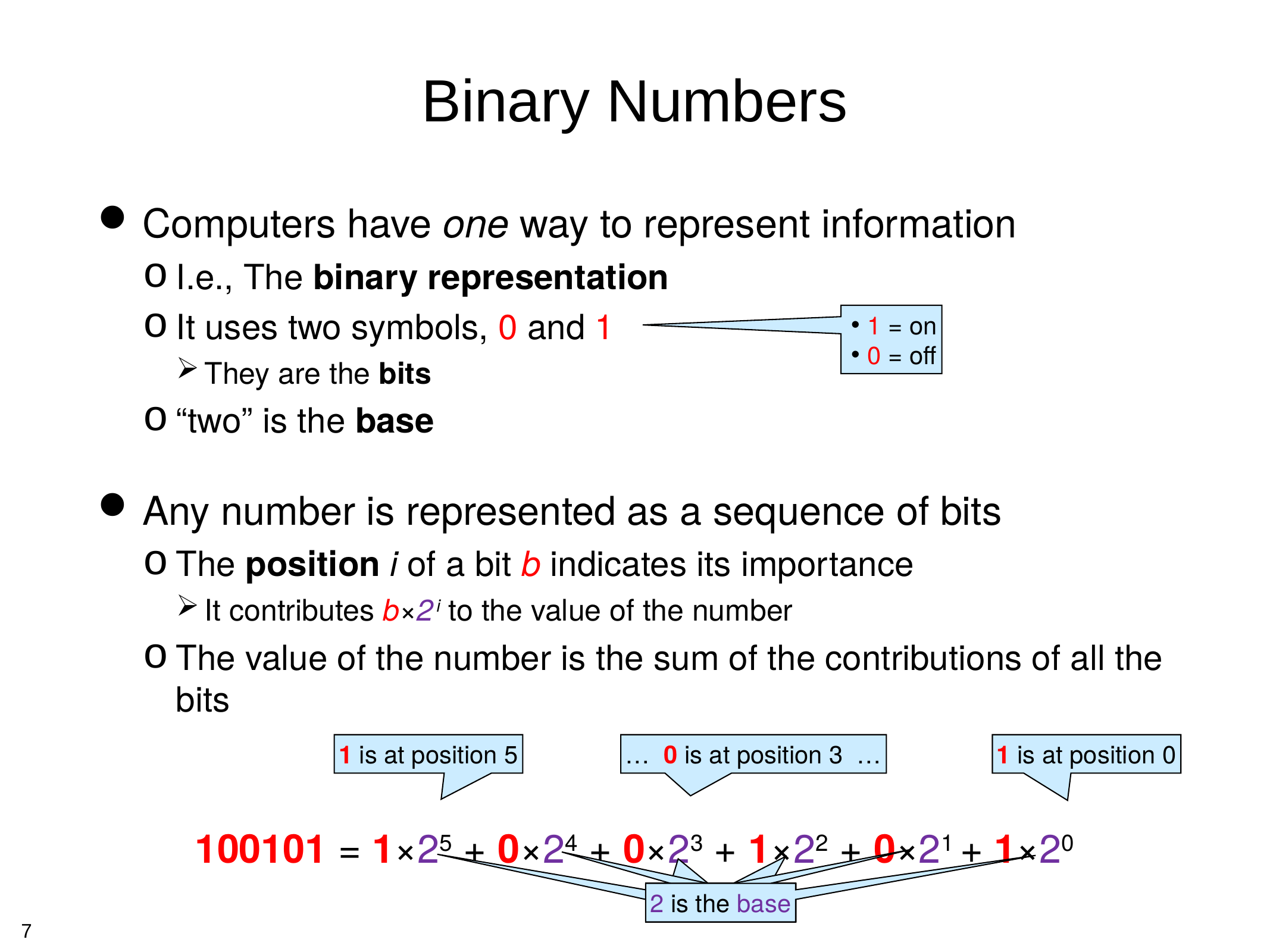

# Binary Numbers
Computers have one way to represent information
I.e., The binary representation
It uses two symbols, 0 and 1
They are the bits
“two” is the base

Any number is represented as a sequence of bits
The position i of a bit b indicates its importance
It contributes b×2 i to the value of the number
The value of the number is the sum of the contributions of all the bits

100101 = 1×25 + 0×24 + 0×23 + 1×22 + 0×21 + 1×20

1 = on
0 = off
1 is at position 5
…  0 is at position 3  …
1 is at position 0
2 is the base
2 is the base
2 is the base
2 is the base
2 is the base
2 is the base
7